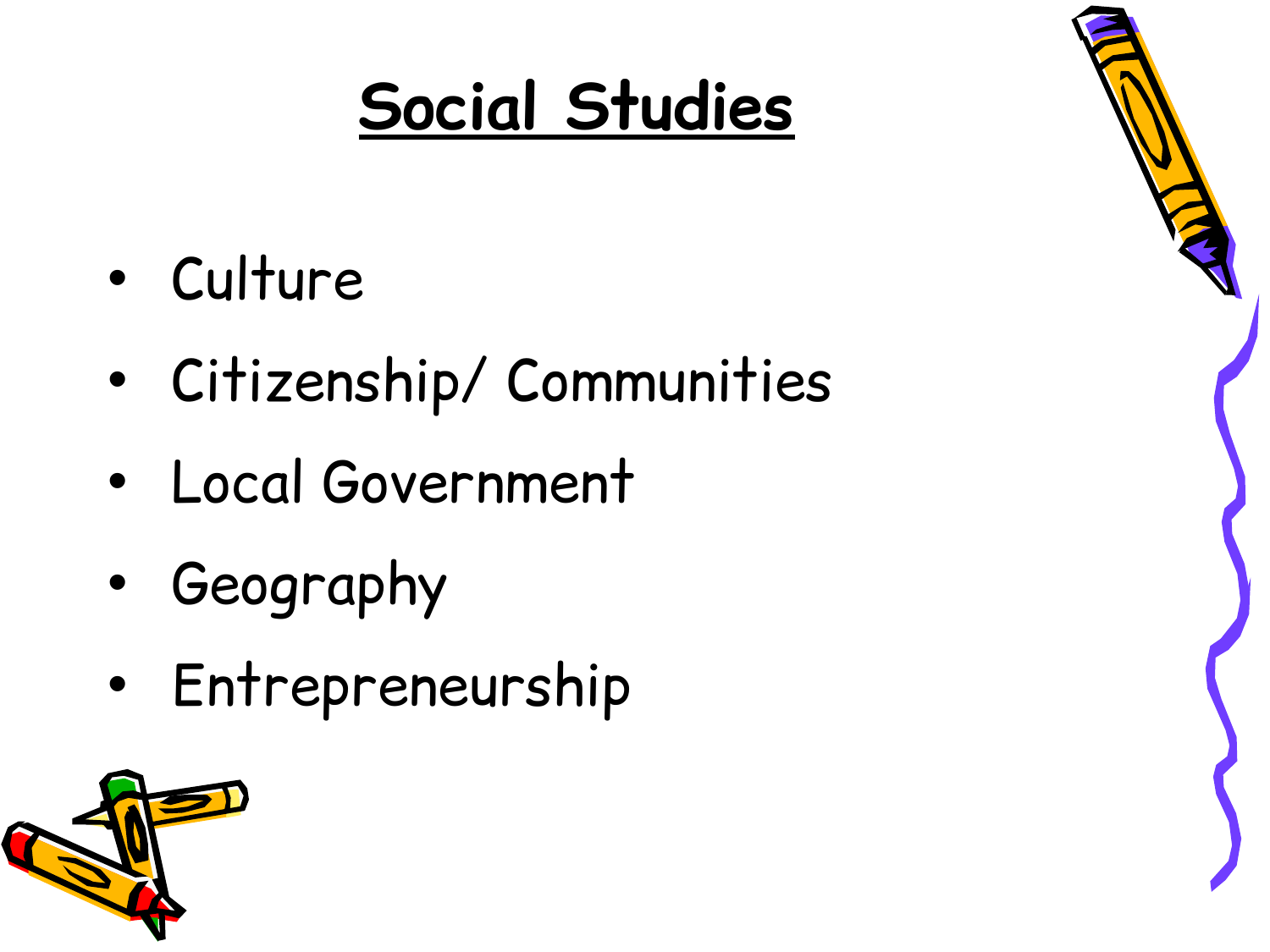

Social Studies

Culture
Citizenship/ Communities
Local Government
Geography
Entrepreneurship